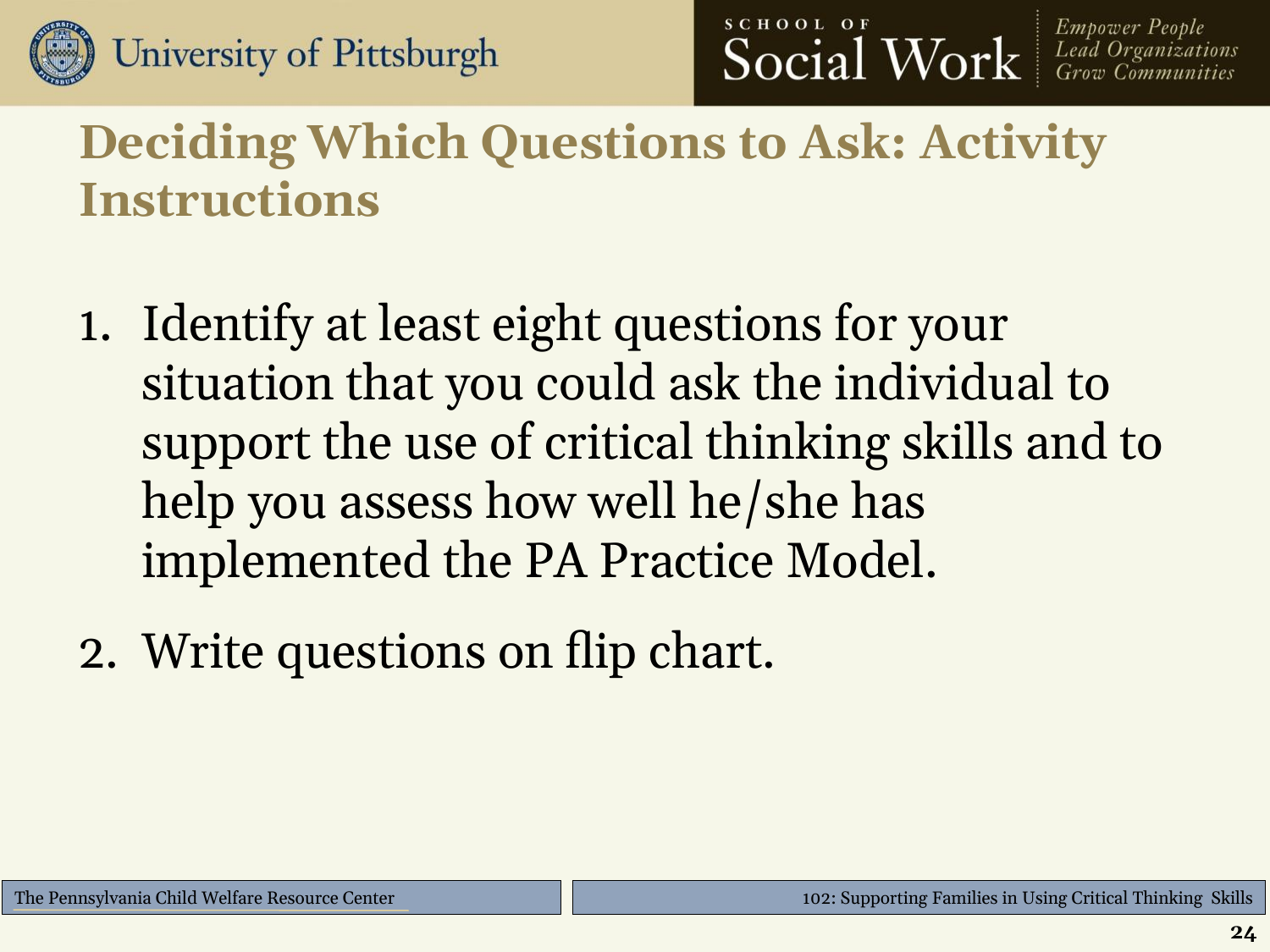

# Deciding Which Questions to Ask: Activity Instructions
Identify at least eight questions for your situation that you could ask the individual to support the use of critical thinking skills and to help you assess how well he/she has implemented the PA Practice Model.
Write questions on flip chart.
24